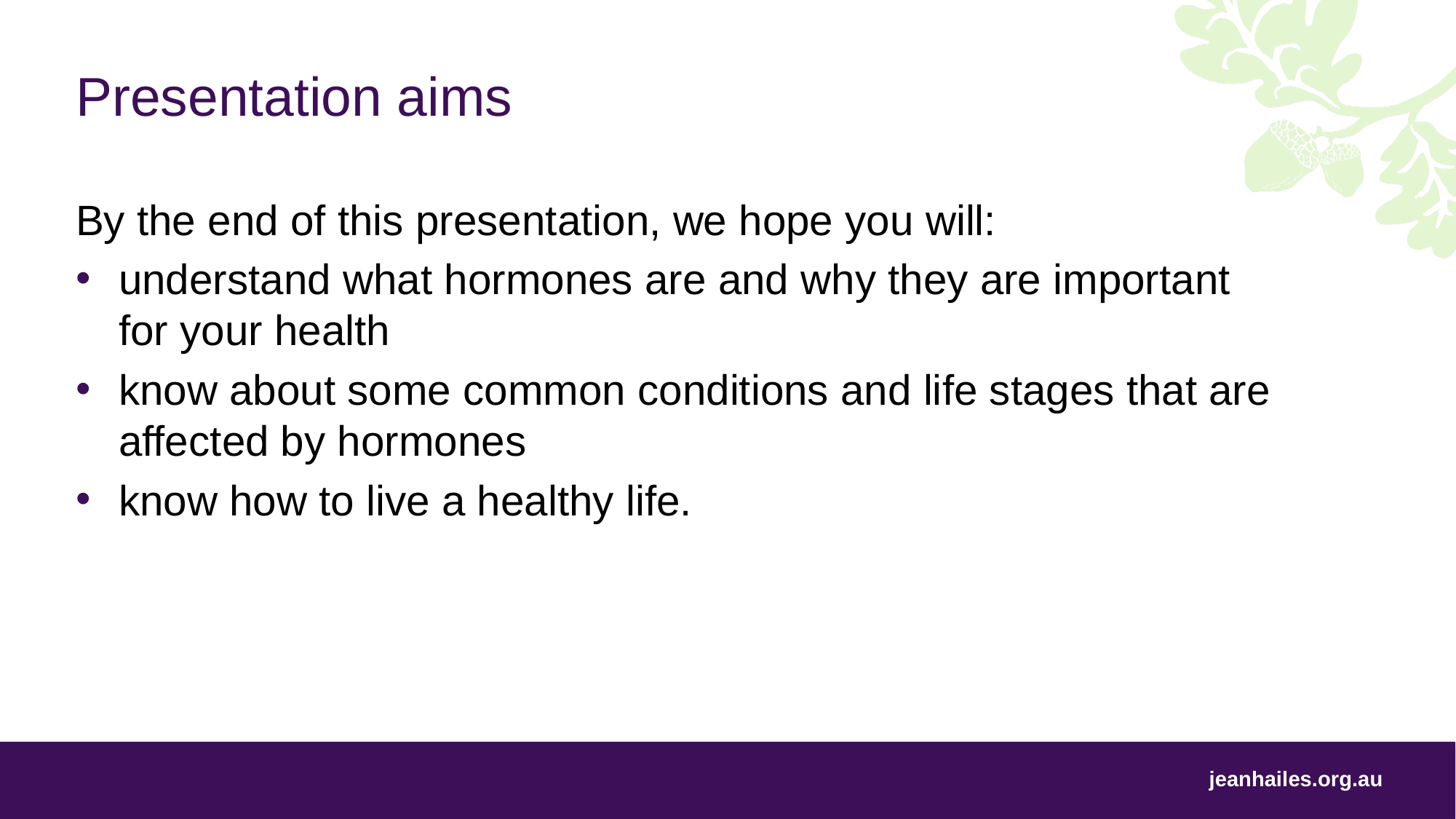

# Presentation aims
By the end of this presentation, we hope you will:
understand what hormones are and why they are important
for your health
know about some common conditions and life stages that are affected by hormones
know how to live a healthy life.